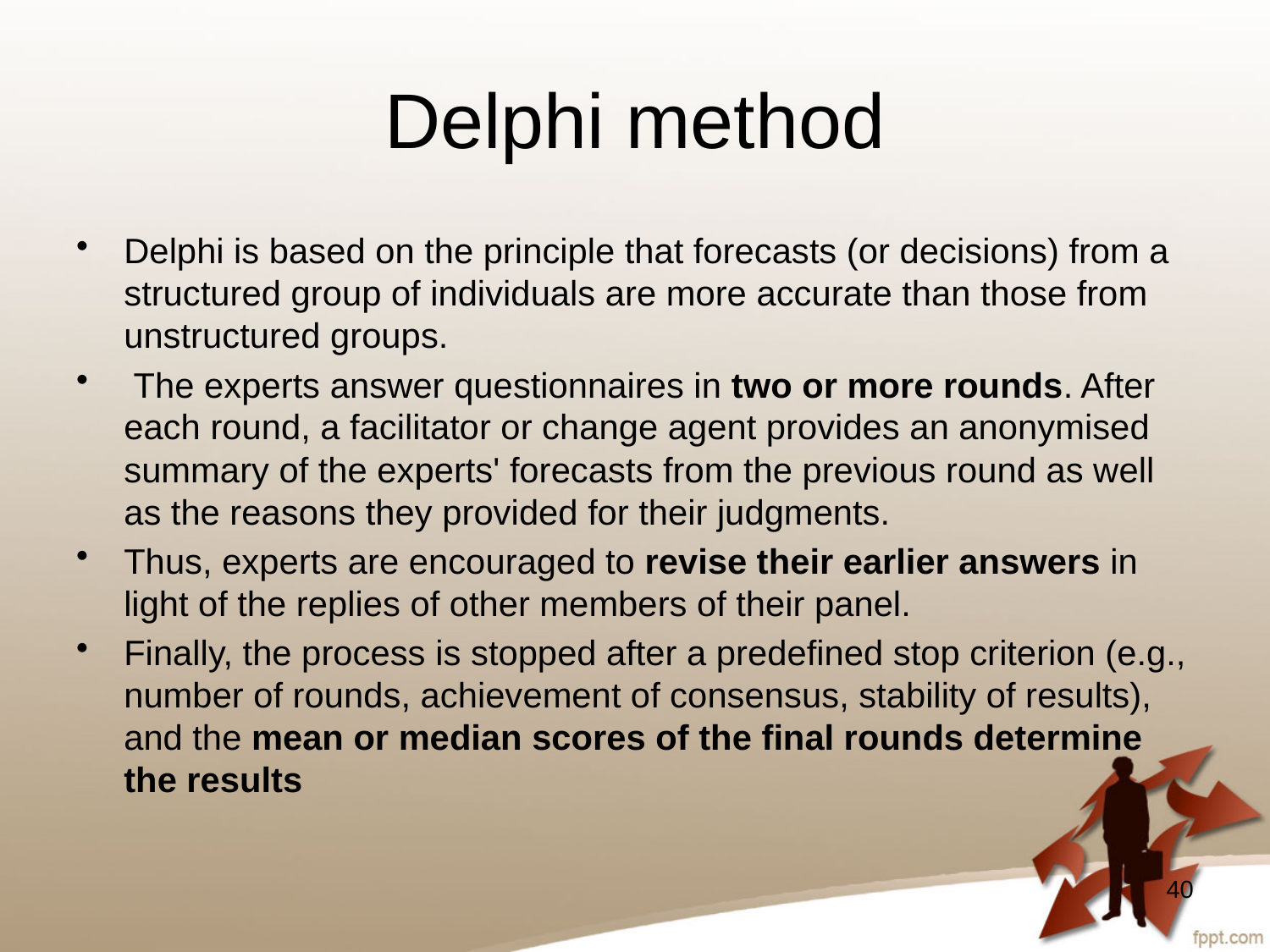

# Delphi method
Delphi is based on the principle that forecasts (or decisions) from a structured group of individuals are more accurate than those from unstructured groups.
 The experts answer questionnaires in two or more rounds. After each round, a facilitator or change agent provides an anonymised summary of the experts' forecasts from the previous round as well as the reasons they provided for their judgments.
Thus, experts are encouraged to revise their earlier answers in light of the replies of other members of their panel.
Finally, the process is stopped after a predefined stop criterion (e.g., number of rounds, achievement of consensus, stability of results), and the mean or median scores of the final rounds determine the results
40